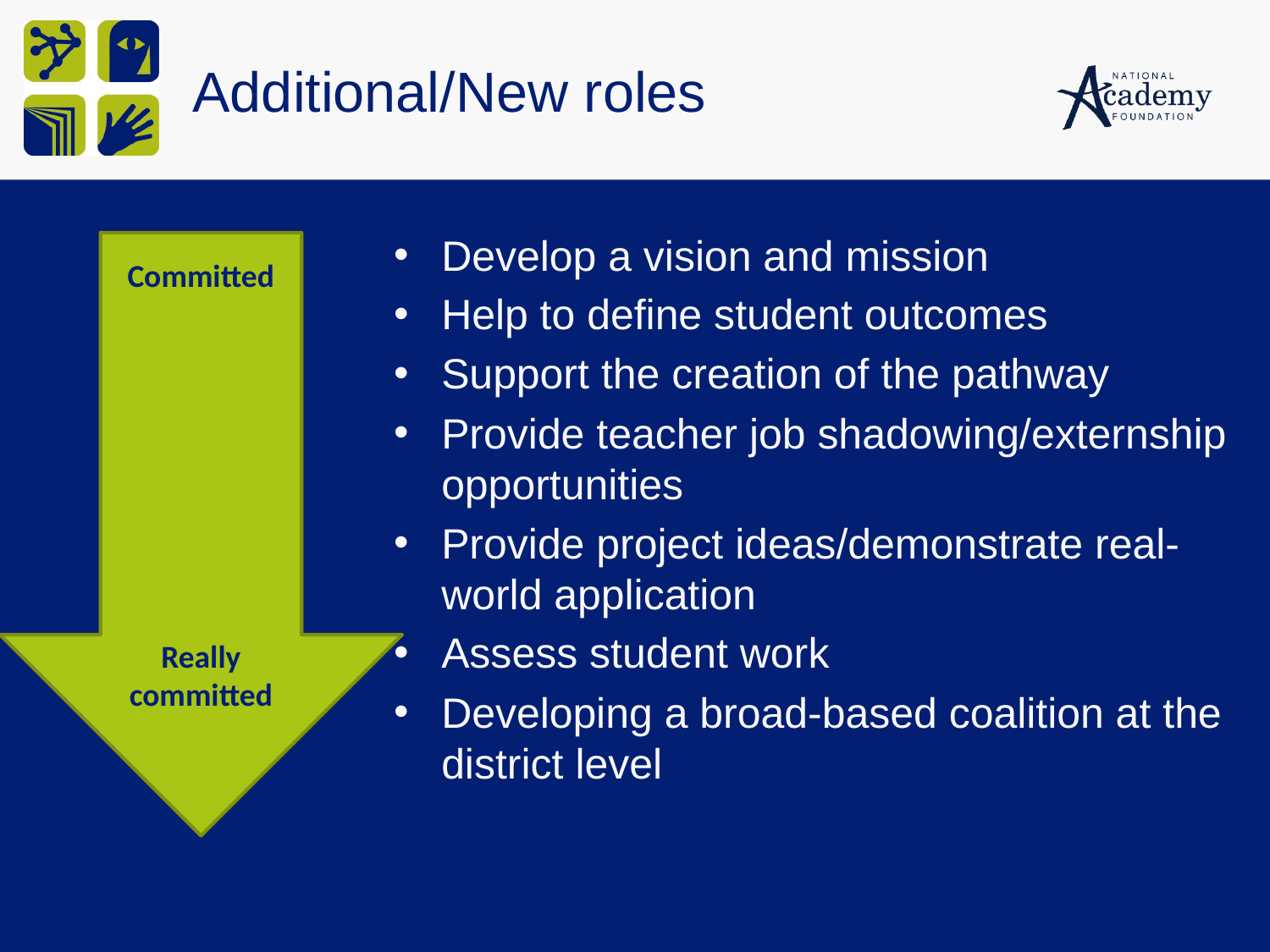

# Additional/New roles
Develop a vision and mission
Help to define student outcomes
Support the creation of the pathway
Provide teacher job shadowing/externship opportunities
Provide project ideas/demonstrate real-world application
Assess student work
Developing a broad-based coalition at the district level

Committed

Really committed